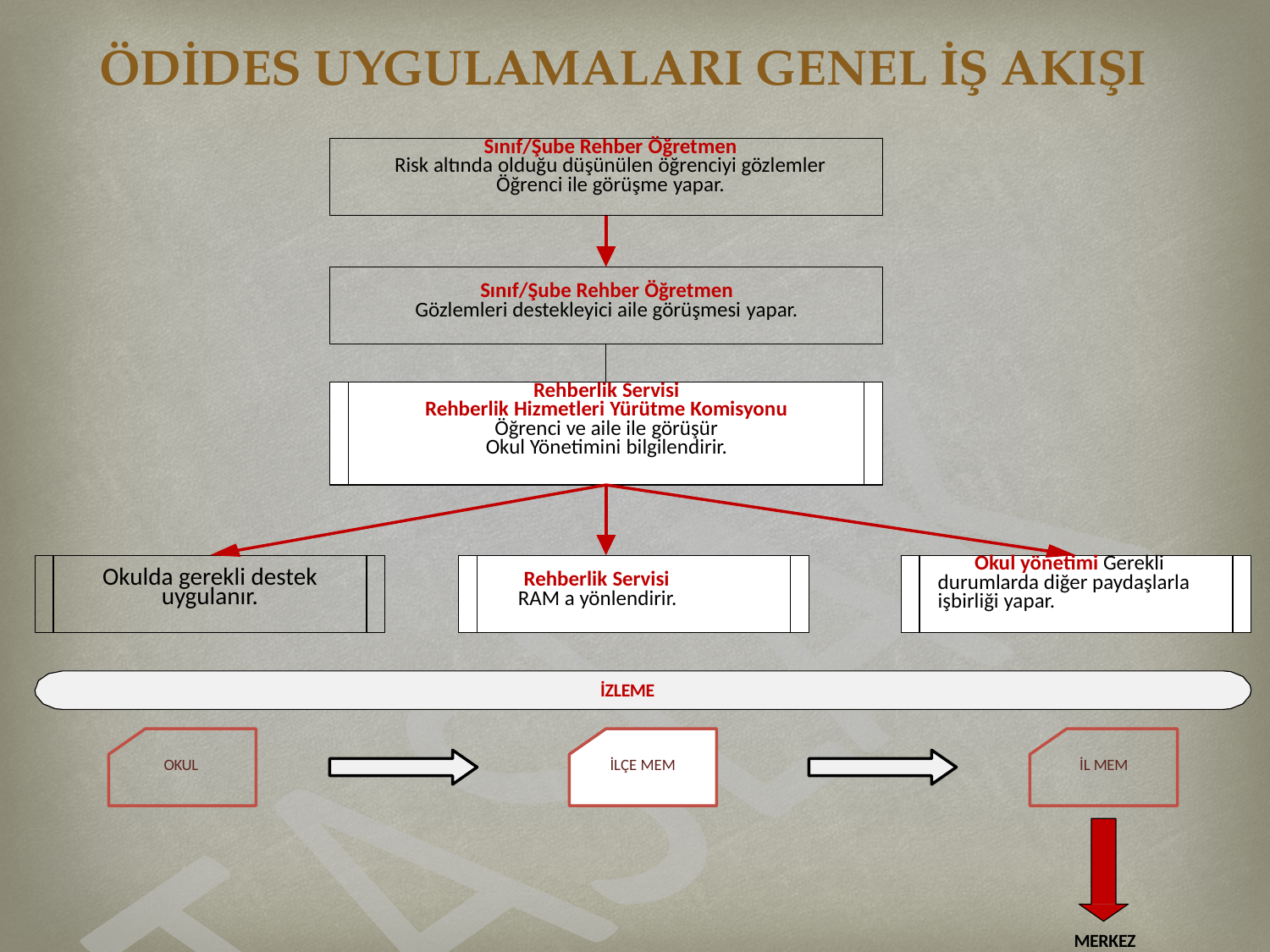

ÖDİDES UYGULAMALARI GENEL İŞ AKIŞI
Sınıf/Şube Rehber Öğretmen
Risk altında olduğu düşünülen öğrenciyi gözlemler
Öğrenci ile görüşme yapar.

Sınıf/Şube Rehber Öğretmen
Gözlemleri destekleyici aile görüşmesi yapar.
Rehberlik Servisi
Rehberlik Hizmetleri Yürütme Komisyonu
Öğrenci ve aile ile görüşür
Okul Yönetimini bilgilendirir.

Okulda gerekli destek
uygulanır.

Rehberlik Servisi
RAM a yönlendirir.
Okul yönetimi Gerekli durumlarda diğer paydaşlarla işbirliği yapar.
İZLEME
OKUL
İLÇE MEM
İL MEM

MERKEZ